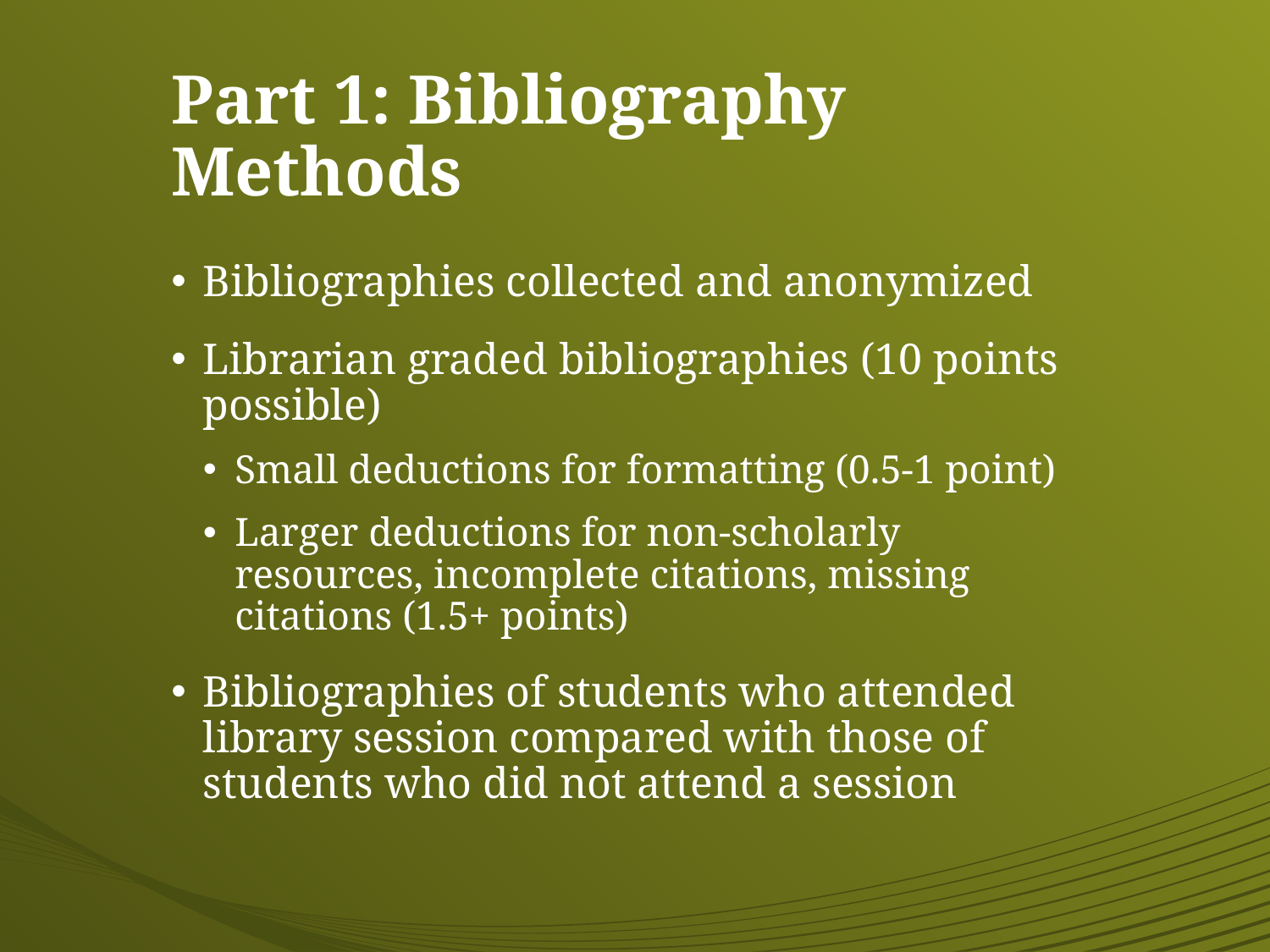

# Part 1: Bibliography Methods
Bibliographies collected and anonymized
Librarian graded bibliographies (10 points possible)
Small deductions for formatting (0.5-1 point)
Larger deductions for non-scholarly resources, incomplete citations, missing citations (1.5+ points)
Bibliographies of students who attended library session compared with those of students who did not attend a session